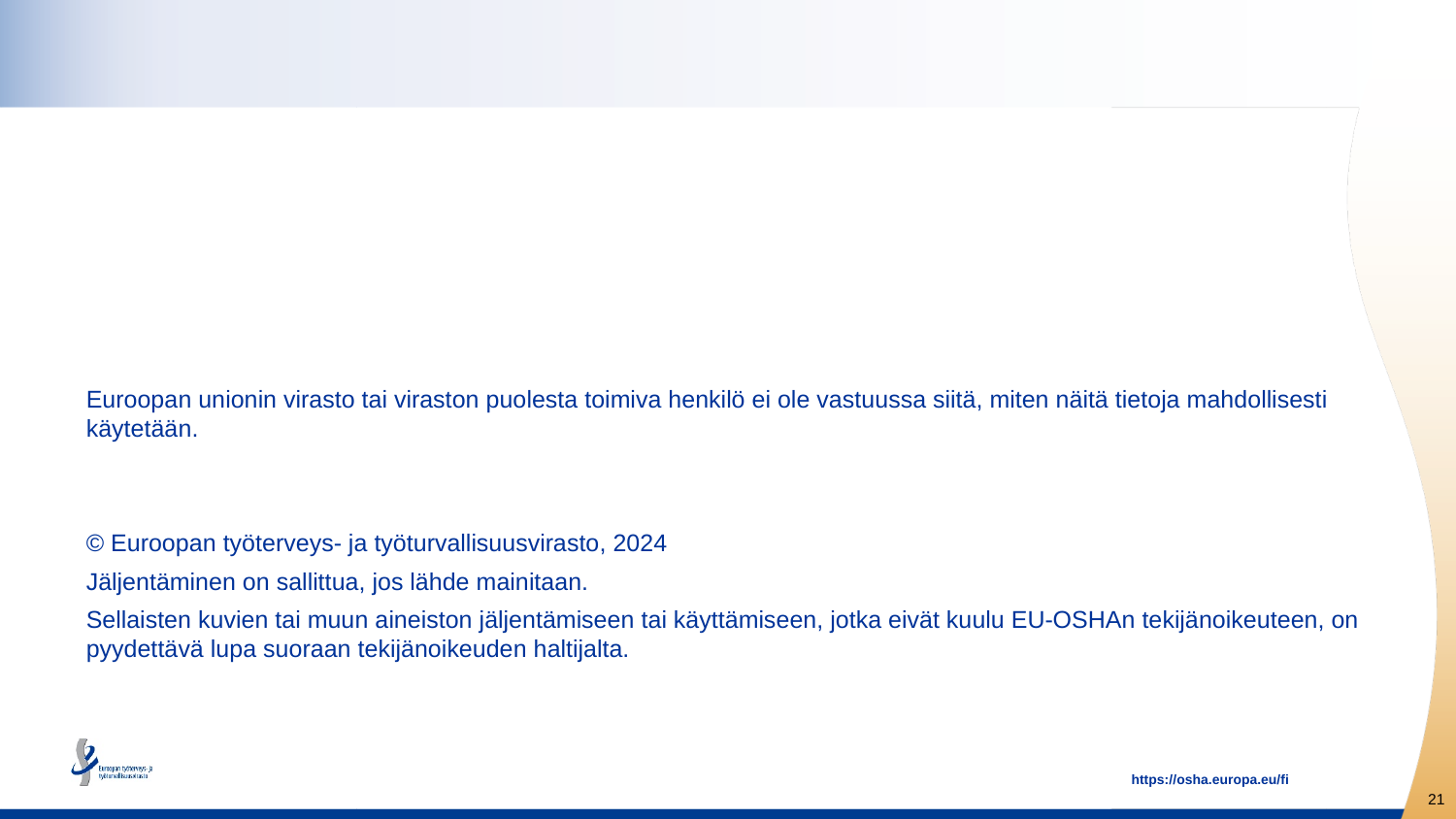

Euroopan unionin virasto tai viraston puolesta toimiva henkilö ei ole vastuussa siitä, miten näitä tietoja mahdollisesti käytetään.

© Euroopan työterveys- ja työturvallisuusvirasto, 2024
Jäljentäminen on sallittua, jos lähde mainitaan.
Sellaisten kuvien tai muun aineiston jäljentämiseen tai käyttämiseen, jotka eivät kuulu EU-OSHAn tekijänoikeuteen, on pyydettävä lupa suoraan tekijänoikeuden haltijalta.